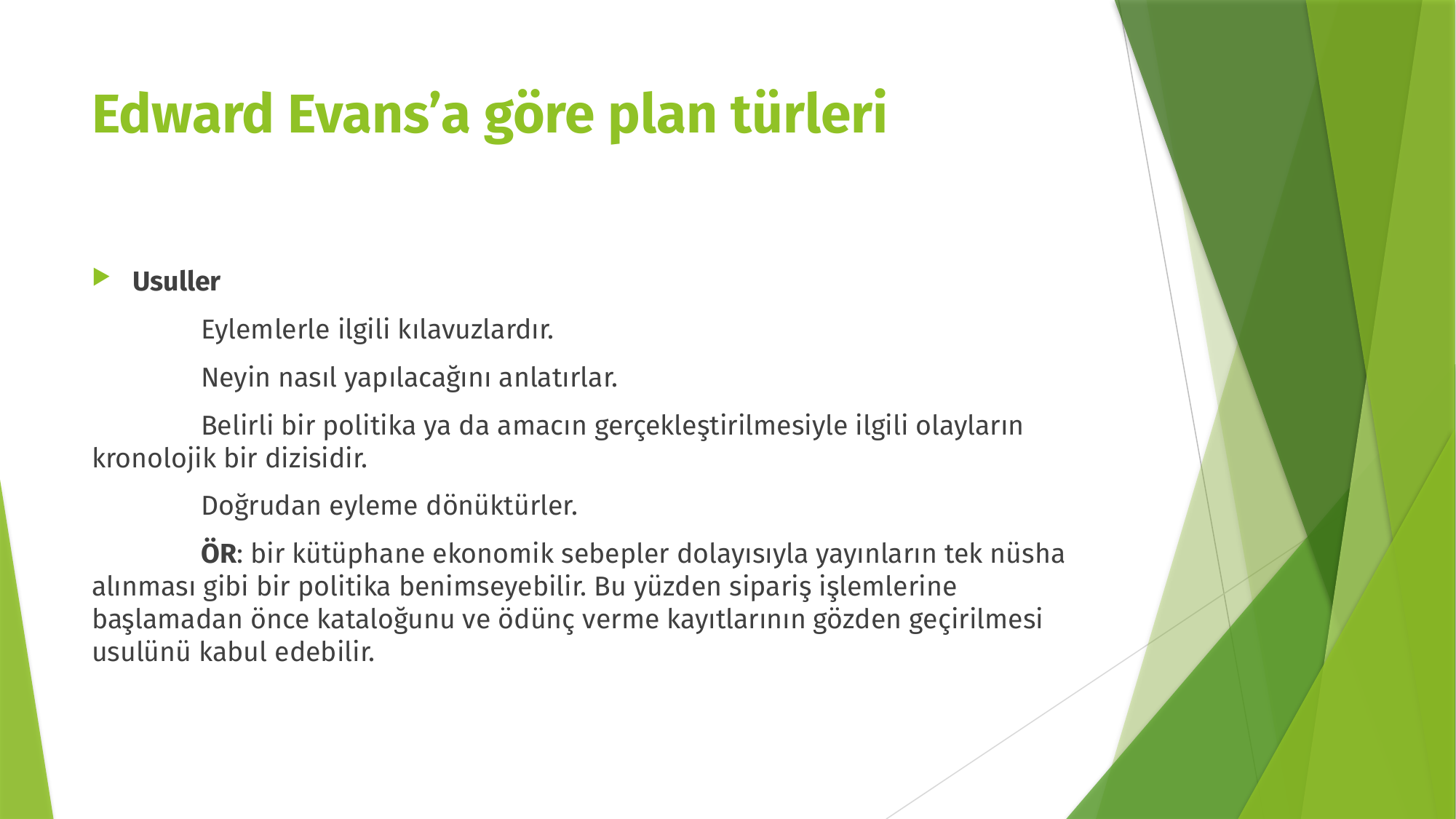

# Edward Evans’a göre plan türleri
Usuller
	Eylemlerle ilgili kılavuzlardır.
	Neyin nasıl yapılacağını anlatırlar.
	Belirli bir politika ya da amacın gerçekleştirilmesiyle ilgili olayların kronolojik bir dizisidir.
 	Doğrudan eyleme dönüktürler.
	ÖR: bir kütüphane ekonomik sebepler dolayısıyla yayınların tek nüsha alınması gibi bir politika benimseyebilir. Bu yüzden sipariş işlemlerine başlamadan önce kataloğunu ve ödünç verme kayıtlarının gözden geçirilmesi usulünü kabul edebilir.